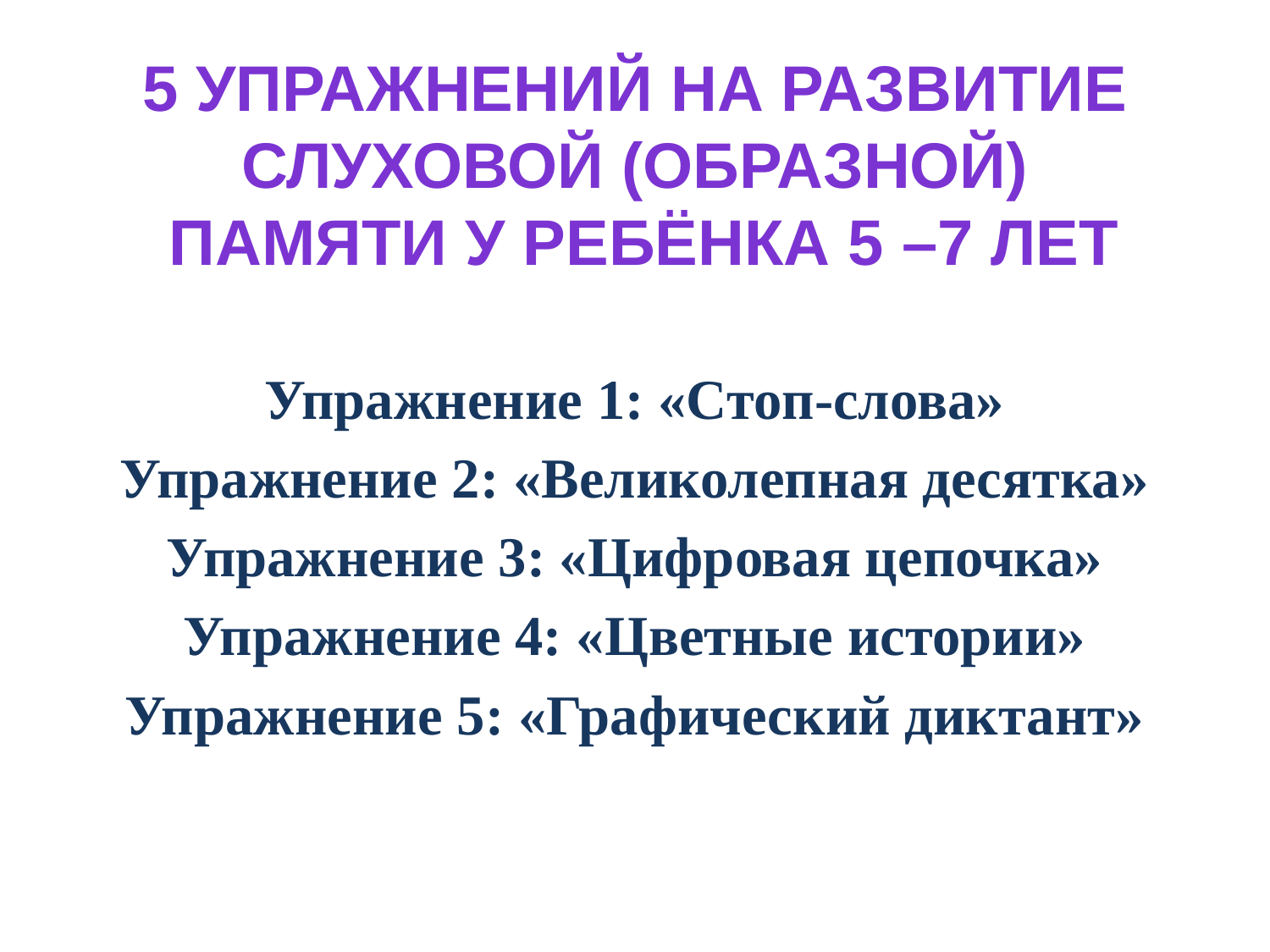

# 5 упражнений на развитие слуховой (образной) памяти у ребёнка 5 –7 лет
Упражнение 1: «Стоп-слова»
Упражнение 2: «Великолепная десятка»
Упражнение 3: «Цифровая цепочка»
Упражнение 4: «Цветные истории»
Упражнение 5: «Графический диктант»